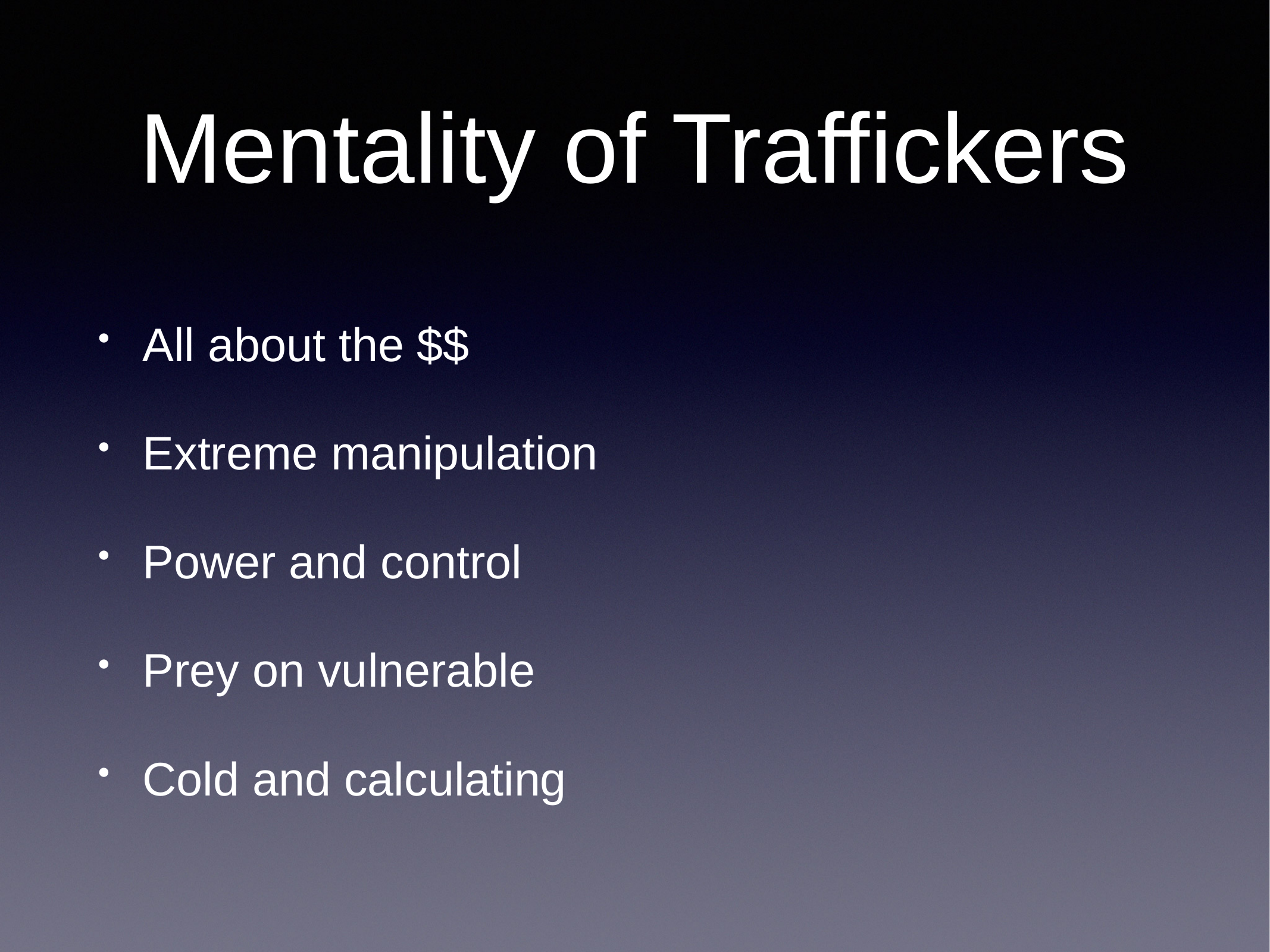

# Mentality of Traffickers
All about the $$
Extreme manipulation
Power and control
Prey on vulnerable
Cold and calculating